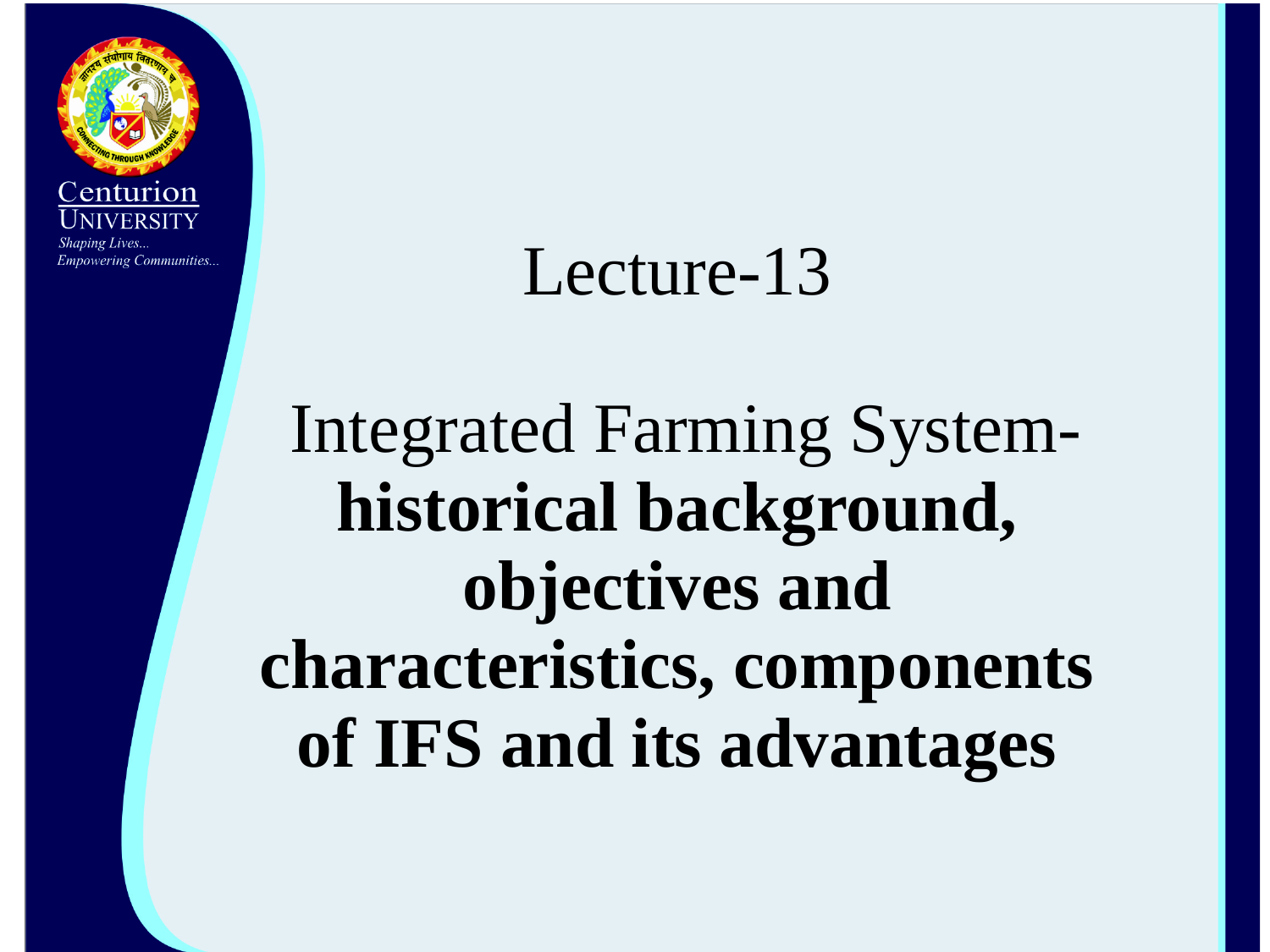

# Lecture-13 Integrated Farming System- historical background, objectives and characteristics, components of IFS and its advantages